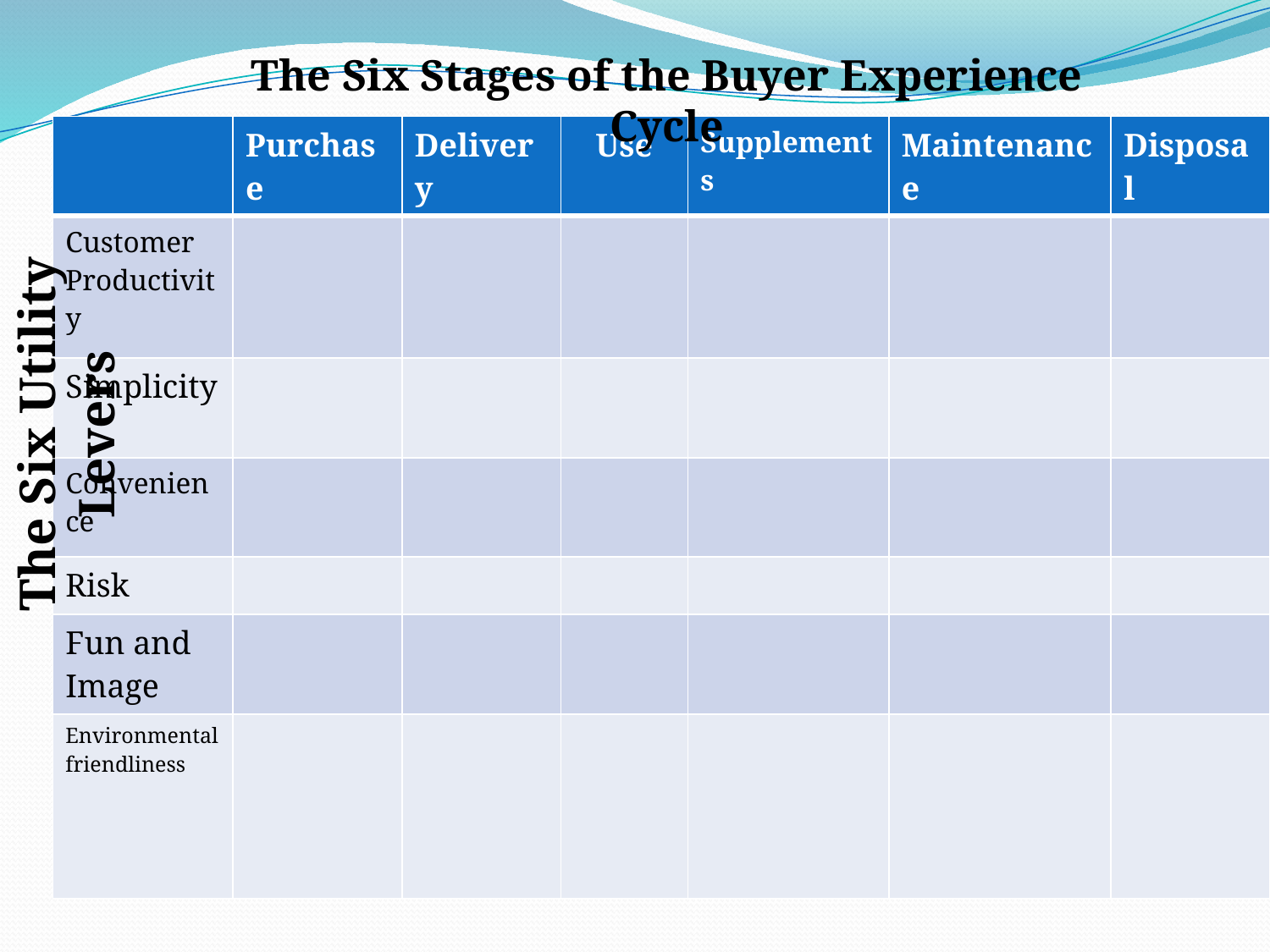

The Six Stages of the Buyer Experience Cycle
|  | Purchase | Delivery | Use | Supplements | Maintenance | Disposal |
| --- | --- | --- | --- | --- | --- | --- |
| Customer Productivity |  |  |  |  |  |  |
| Simplicity |  |  |  |  |  |  |
| Convenience |  |  |  |  |  |  |
| Risk |  |  |  |  |  |  |
| Fun and Image |  |  |  |  |  |  |
| Environmental friendliness |  |  |  |  |  |  |
The Six Utility Levers